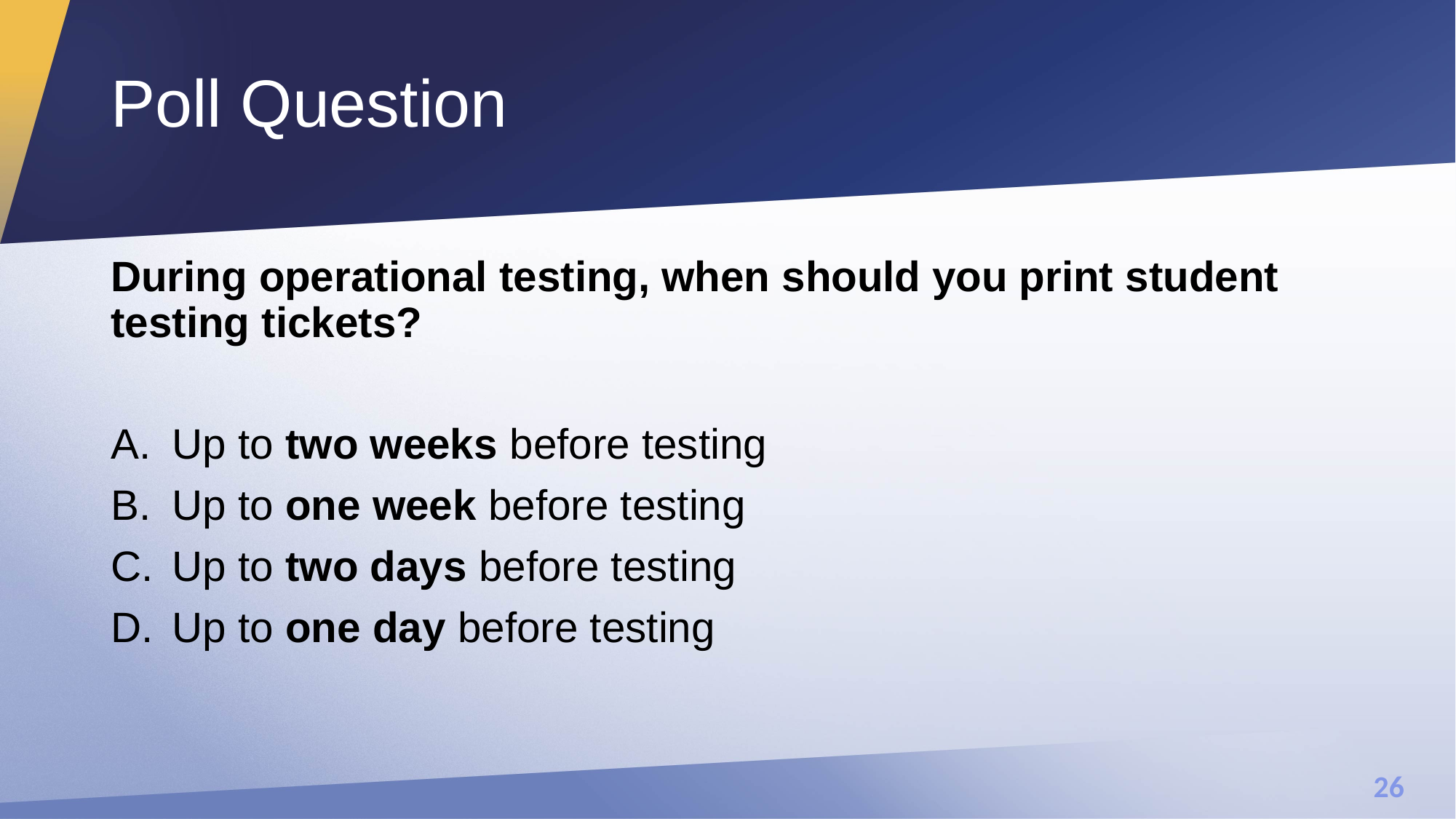

# Poll Question
During operational testing, when should you print student testing tickets?

Up to two weeks before testing
Up to one week before testing
Up to two days before testing
Up to one day before testing